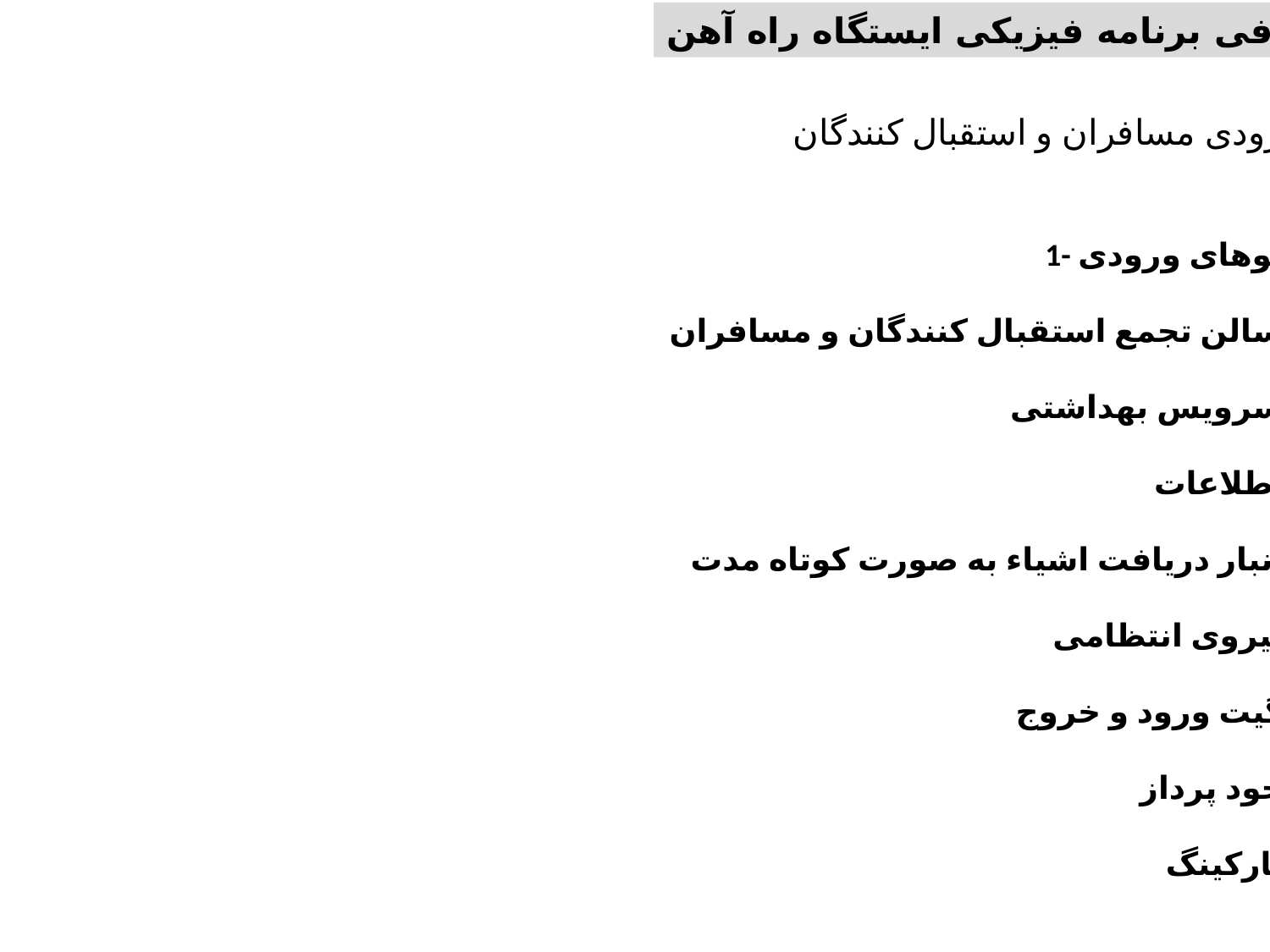

معرفی برنامه فیزیکی ایستگاه راه آهن
ورودی مسافران و استقبال کنندگان:
1- سکوهای ورودی
2- سالن تجمع استقبال کنندگان و مسافران
3- سرویس بهداشتی
4- اطلاعات
5- انبار دریافت اشیاء به صورت کوتاه مدت
6- نیروی انتظامی
7- گیت ورود و خروج
8- خود پرداز
9- پارکینگ